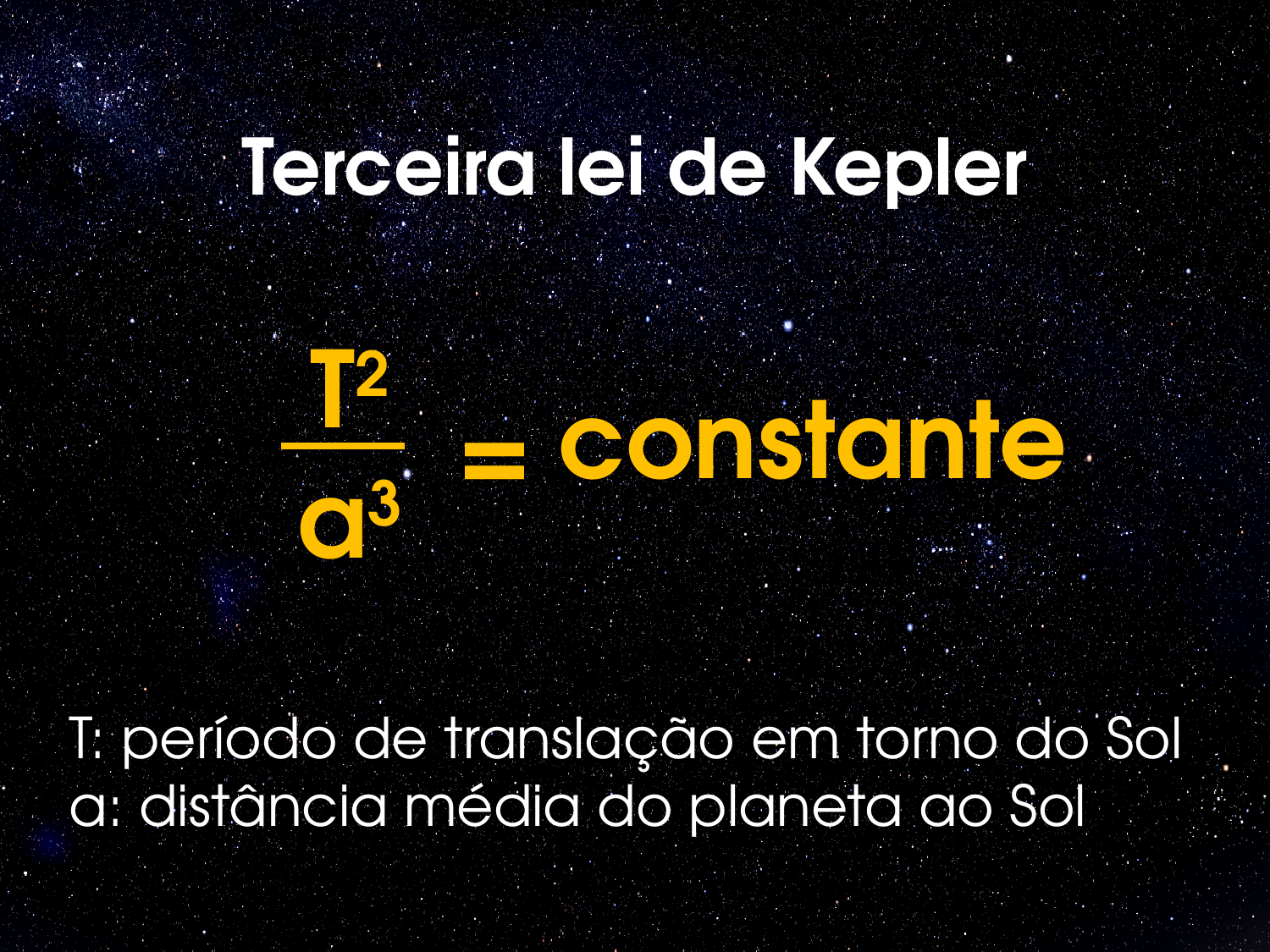

# Terceira lei de Kepler
T2
constante
=
a3
T: período de translação em torno do Sol
a: distância média do planeta ao Sol